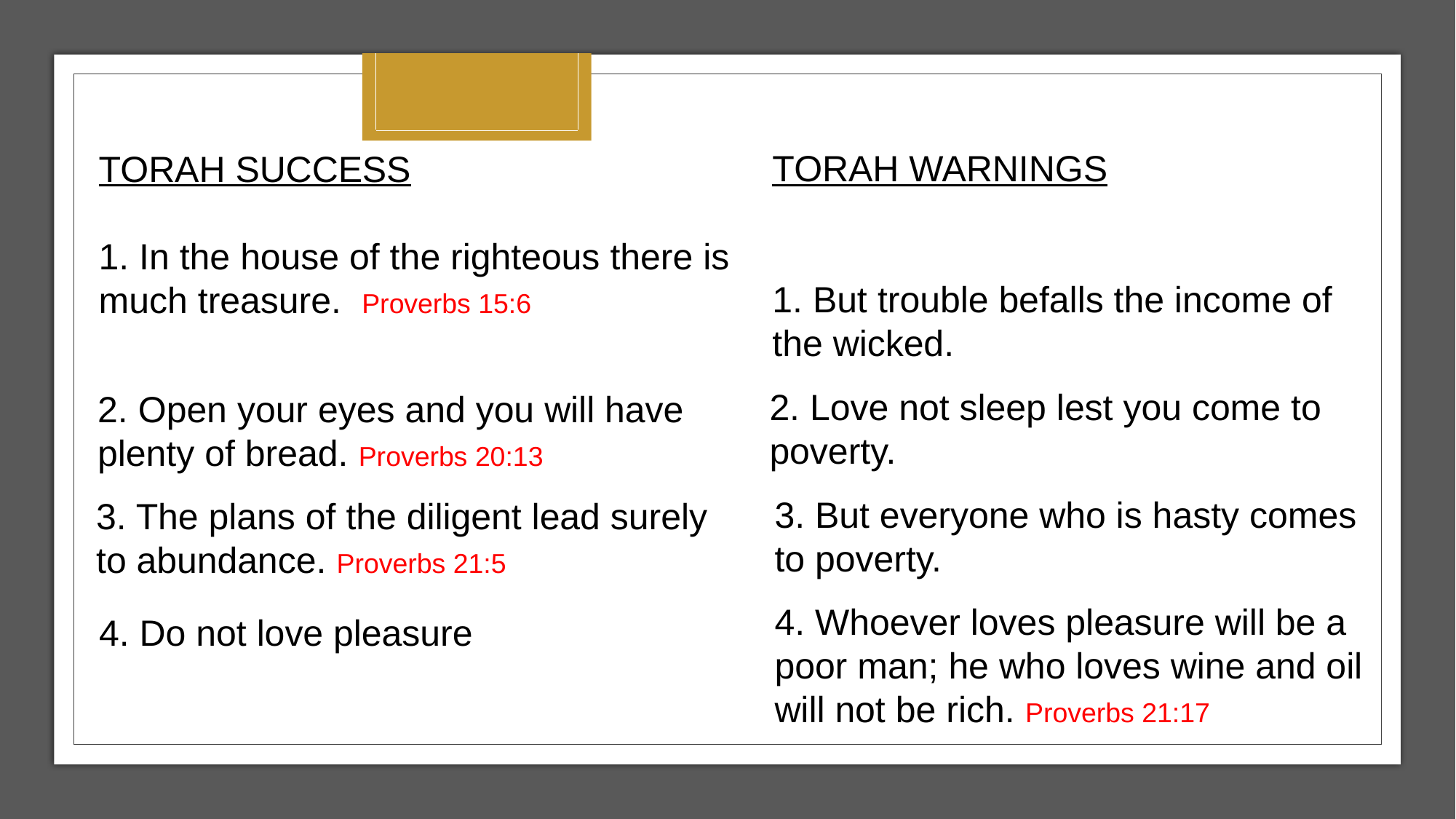

TORAH WARNINGS

1. But trouble befalls the income of the wicked.

TORAH SUCCESS

1. In the house of the righteous there is much treasure.  Proverbs 15:6

2. Love not sleep lest you come to poverty.

2. Open your eyes and you will have plenty of bread. Proverbs 20:13

3. But everyone who is hasty comes to poverty.

3. The plans of the diligent lead surely to abundance. Proverbs 21:5

4. Whoever loves pleasure will be a poor man; he who loves wine and oil will not be rich. Proverbs 21:17

4. Do not love pleasure